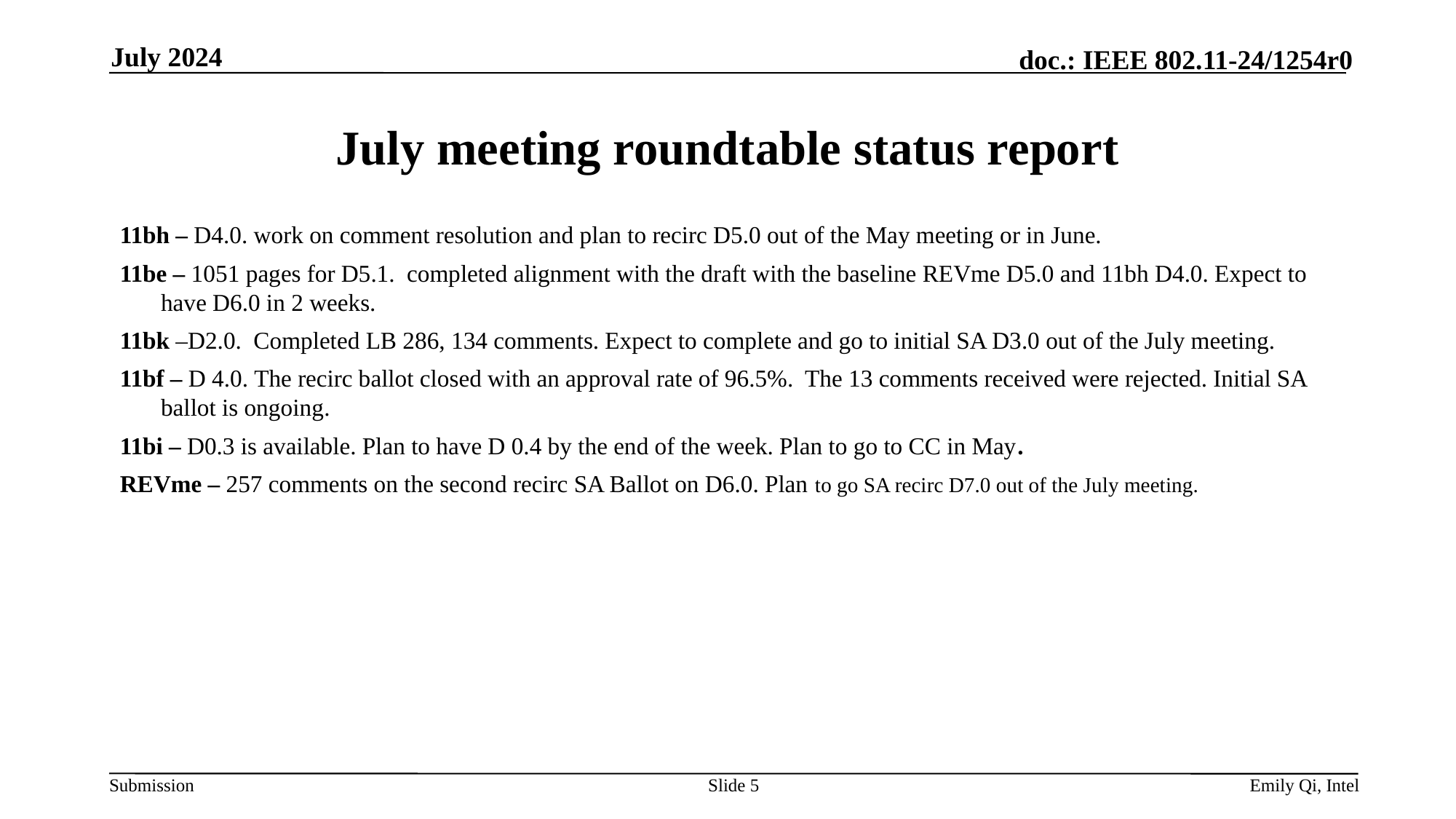

July 2024
# July meeting roundtable status report
11bh – D4.0. work on comment resolution and plan to recirc D5.0 out of the May meeting or in June.
11be – 1051 pages for D5.1.  completed alignment with the draft with the baseline REVme D5.0 and 11bh D4.0. Expect to have D6.0 in 2 weeks.
11bk –D2.0.  Completed LB 286, 134 comments. Expect to complete and go to initial SA D3.0 out of the July meeting.
11bf – D 4.0. The recirc ballot closed with an approval rate of 96.5%.  The 13 comments received were rejected. Initial SA ballot is ongoing.
11bi – D0.3 is available. Plan to have D 0.4 by the end of the week. Plan to go to CC in May.
REVme – 257 comments on the second recirc SA Ballot on D6.0. Plan to go SA recirc D7.0 out of the July meeting.

Slide 5
Emily Qi, Intel